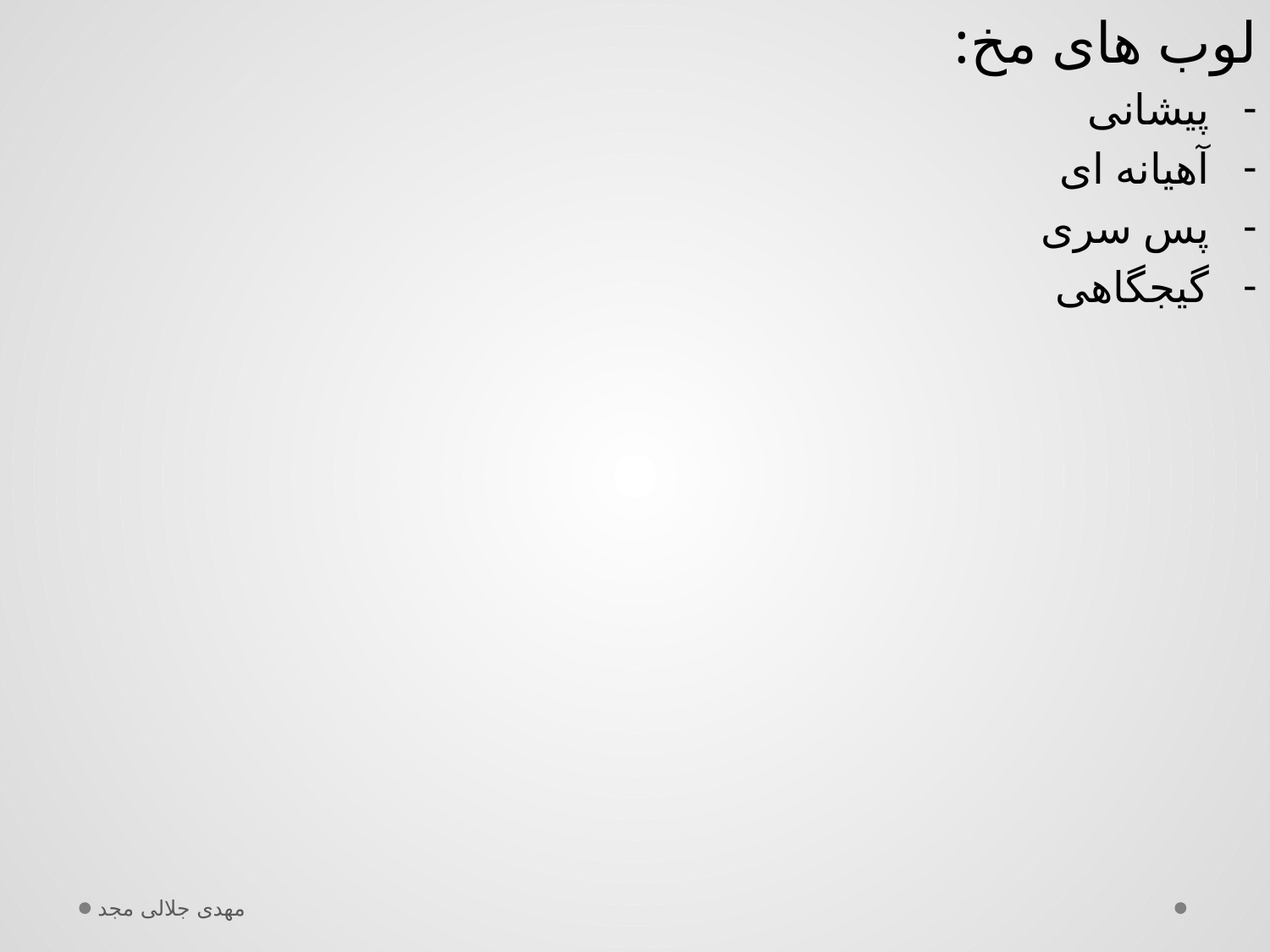

لوب های مخ:
پیشانی
آهیانه ای
پس سری
گیجگاهی
مهدی جلالی مجد